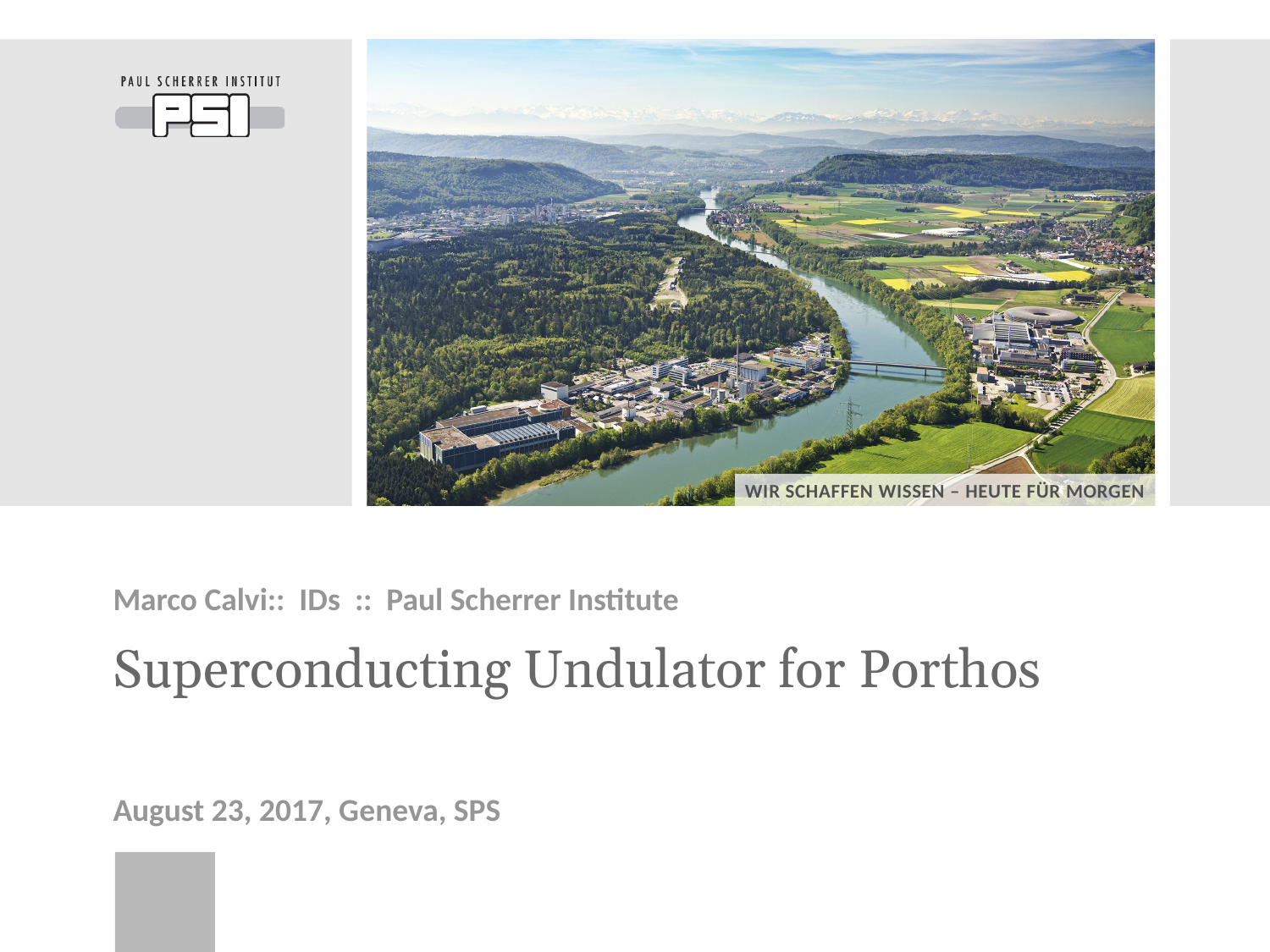

Marco Calvi::  IDs  ::  Paul Scherrer Institute
# Superconducting Undulator for Porthos
August 23, 2017, Geneva, SPS